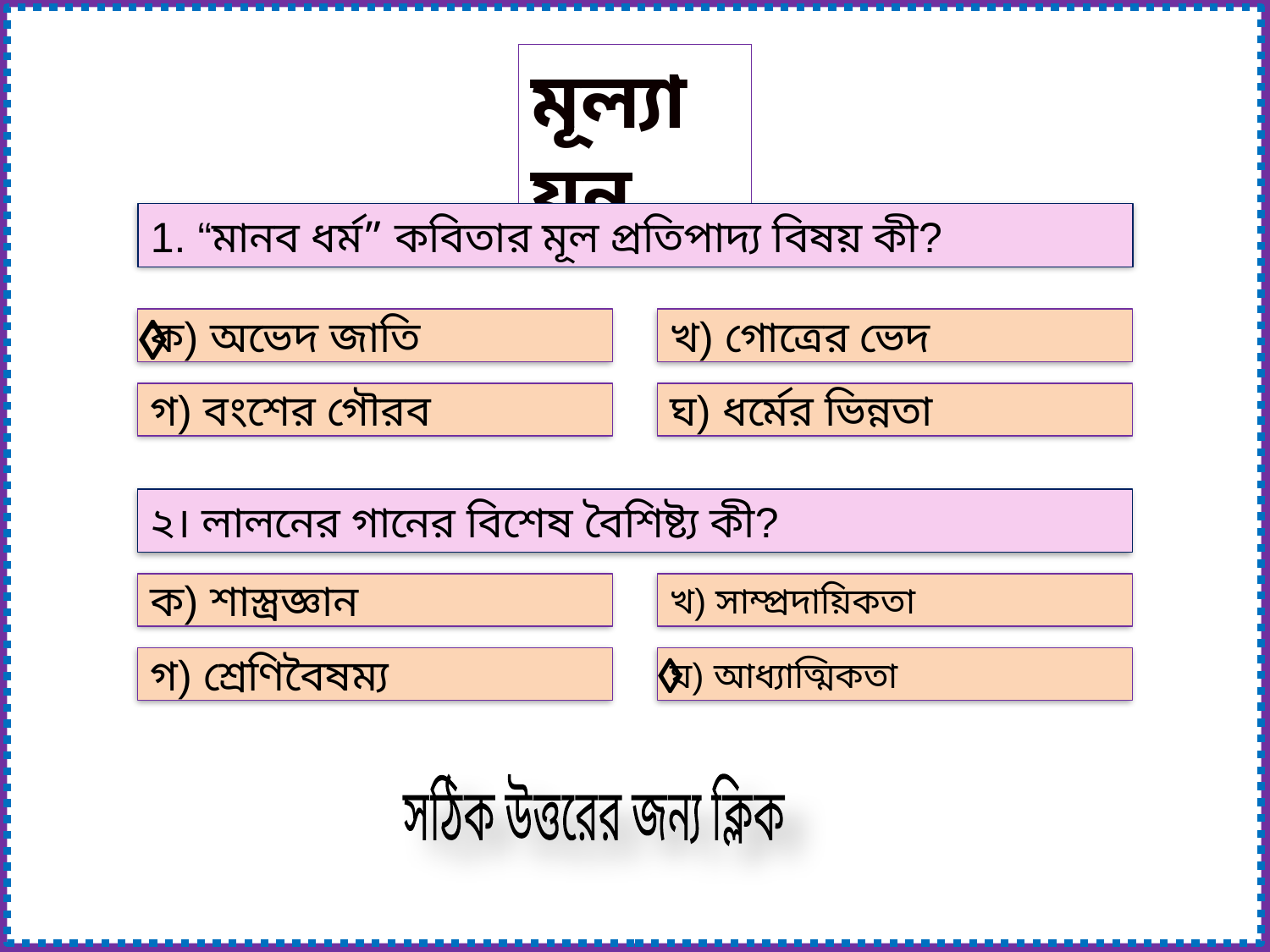

মূল্যায়ন
1. “মানব ধর্ম” কবিতার মূল প্রতিপাদ্য বিষয় কী?
◊
ক) অভেদ জাতি
খ) গোত্রের ভেদ
গ) বংশের গৌরব
ঘ) ধর্মের ভিন্নতা
২। লালনের গানের বিশেষ বৈশিষ্ট্য কী?
ক) শাস্ত্রজ্ঞান
খ) সাম্প্রদায়িকতা
◊
গ) শ্রেণিবৈষম্য
ঘ) আধ্যাত্মিকতা
সঠিক উত্তরের জন্য ক্লিক